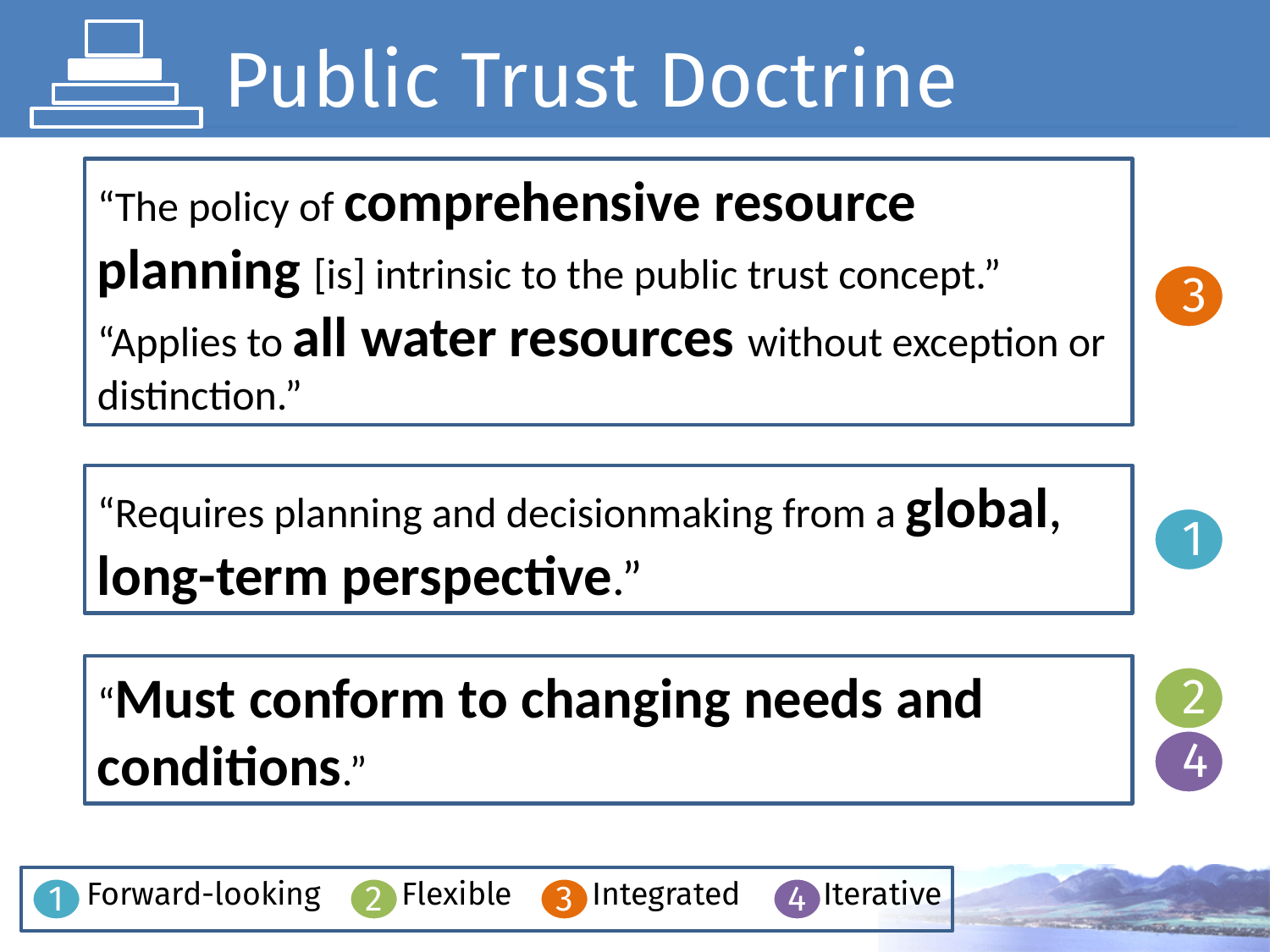

Public Trust Doctrine

“The policy of comprehensive resource planning [is] intrinsic to the public trust concept.”  “Applies to all water resources without exception or distinction.”
1

3
“Requires planning and decisionmaking from a global, long-term perspective.”

1
“Must conform to changing needs and conditions.”

2

4

Forward-looking
 Flexible
 Integrated
  Iterative

1

2

3

4